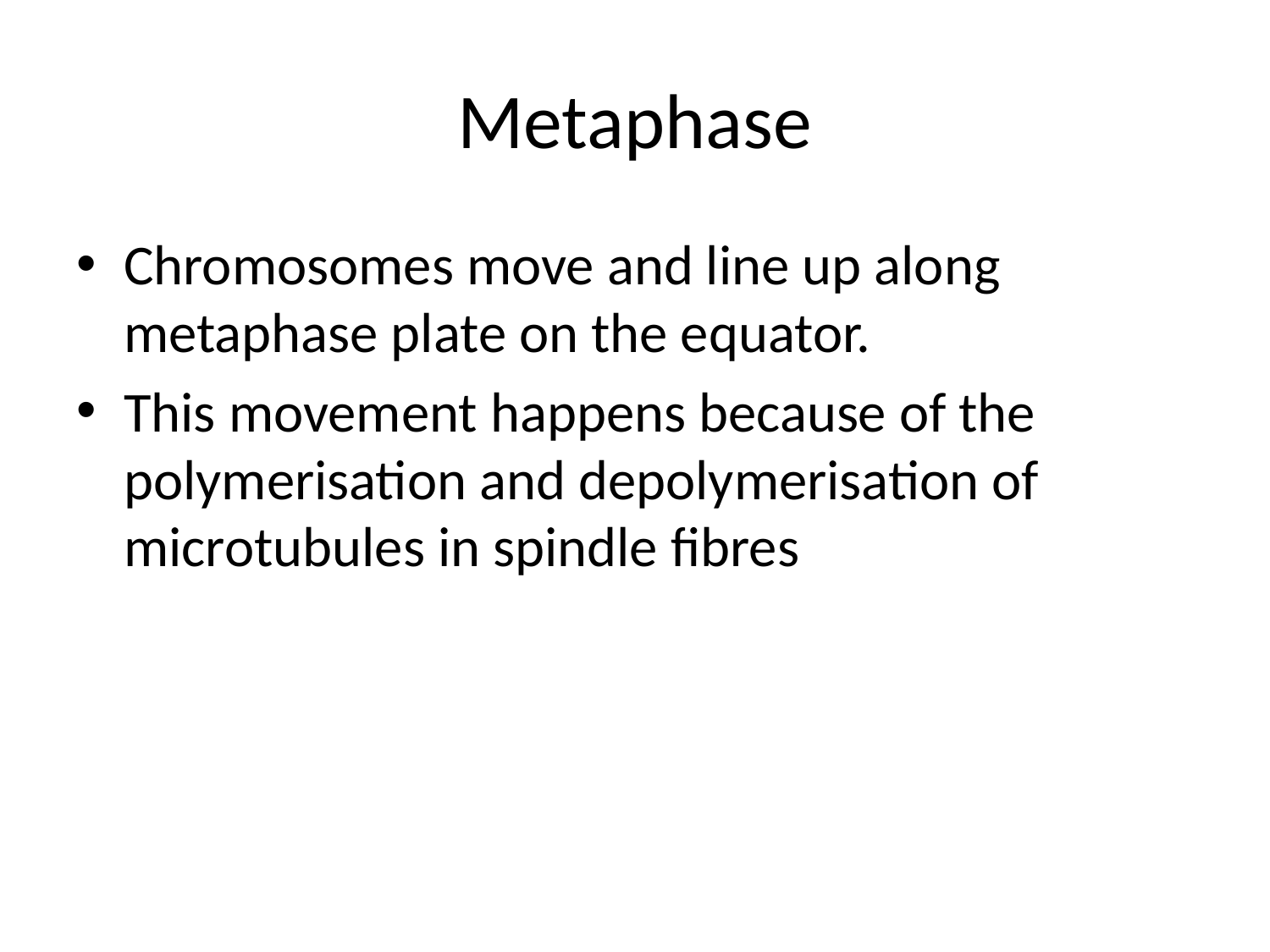

# Metaphase
Chromosomes move and line up along metaphase plate on the equator.
This movement happens because of the polymerisation and depolymerisation of microtubules in spindle fibres